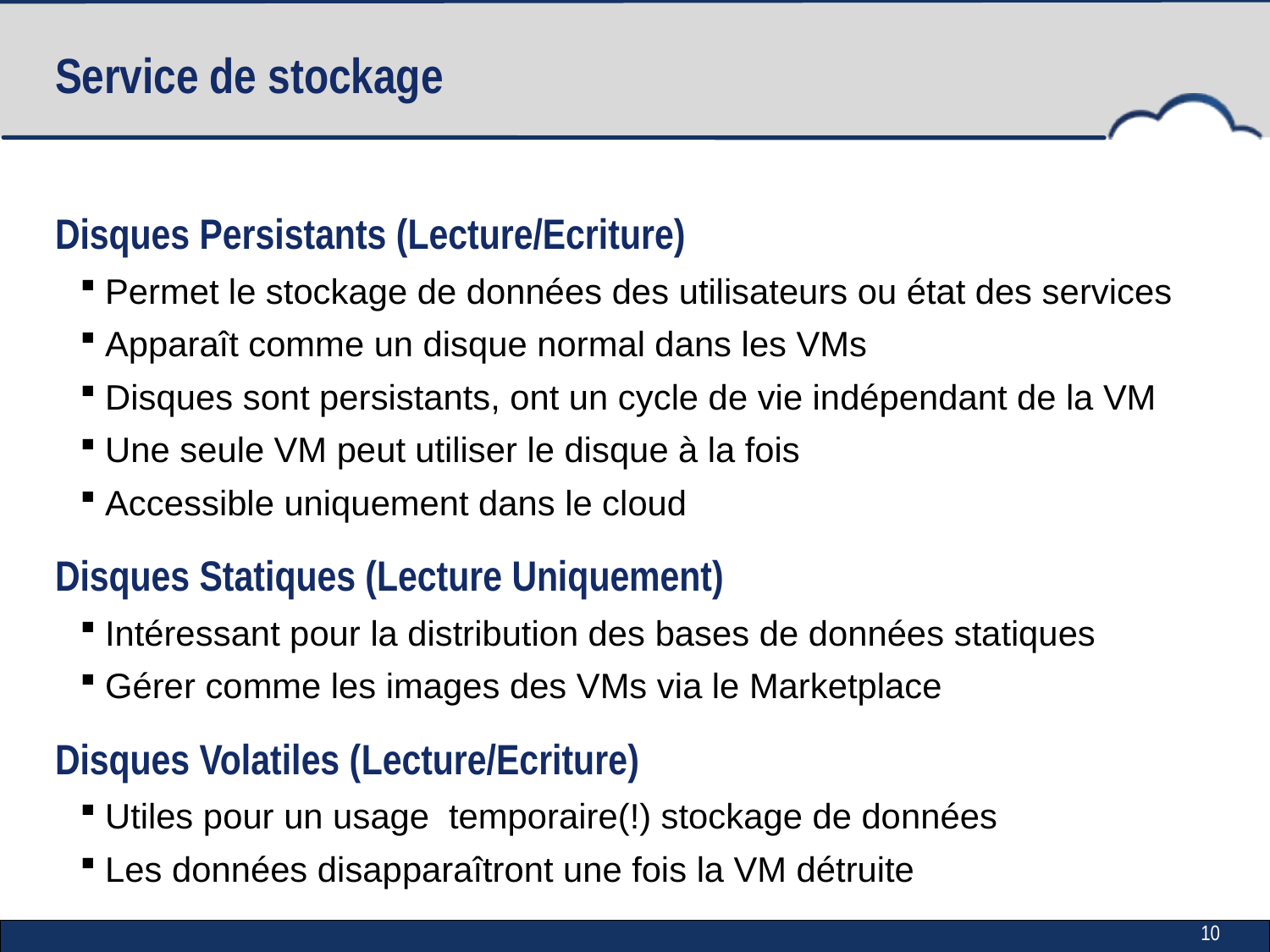

# Service de stockage
Disques Persistants (Lecture/Ecriture)
Permet le stockage de données des utilisateurs ou état des services
Apparaît comme un disque normal dans les VMs
Disques sont persistants, ont un cycle de vie indépendant de la VM
Une seule VM peut utiliser le disque à la fois
Accessible uniquement dans le cloud
Disques Statiques (Lecture Uniquement)
Intéressant pour la distribution des bases de données statiques
Gérer comme les images des VMs via le Marketplace
Disques Volatiles (Lecture/Ecriture)
Utiles pour un usage  temporaire(!) stockage de données
Les données disapparaîtront une fois la VM détruite